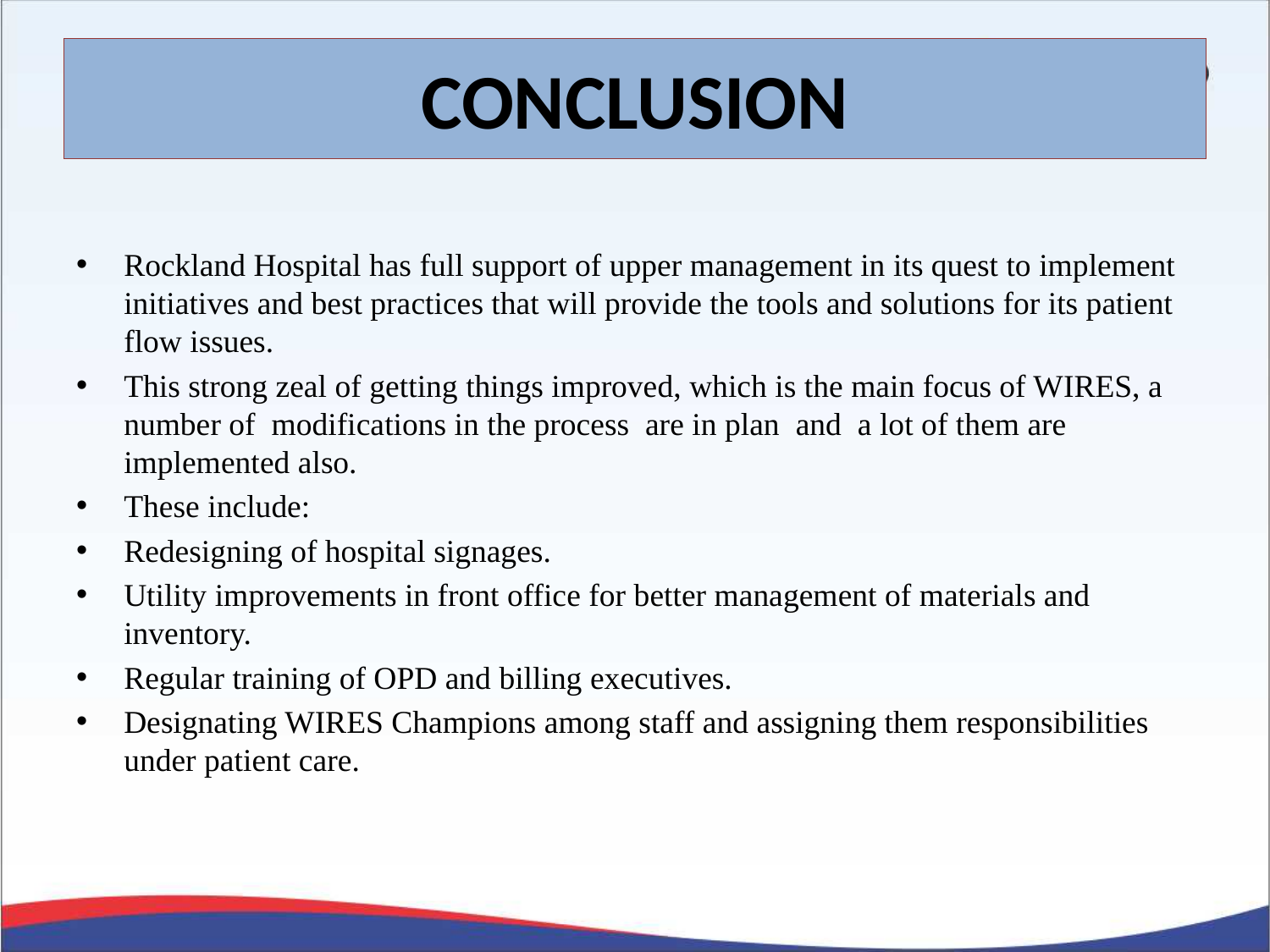

# CONCLUSION

Rockland Hospital has full support of upper management in its quest to implement initiatives and best practices that will provide the tools and solutions for its patient flow issues.
This strong zeal of getting things improved, which is the main focus of WIRES, a number of  modifications in the process  are in plan  and  a lot of them are implemented also.
These include:
Redesigning of hospital signages.
Utility improvements in front office for better management of materials and inventory.
Regular training of OPD and billing executives.
Designating WIRES Champions among staff and assigning them responsibilities under patient care.